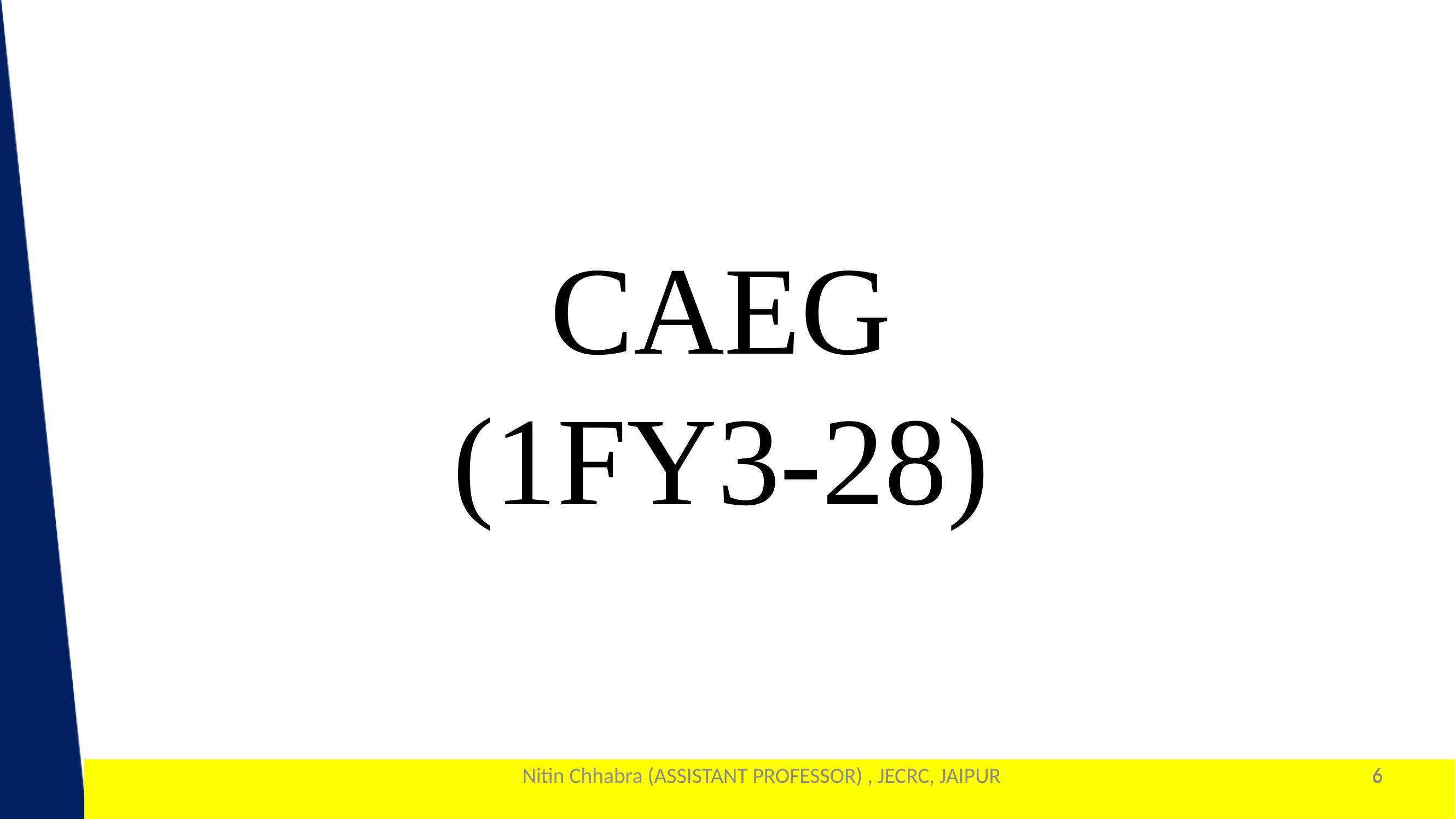

CAEG
(1FY3-28)
Nitin Chhabra (ASSISTANT PROFESSOR) , JECRC, JAIPUR
6
6
1